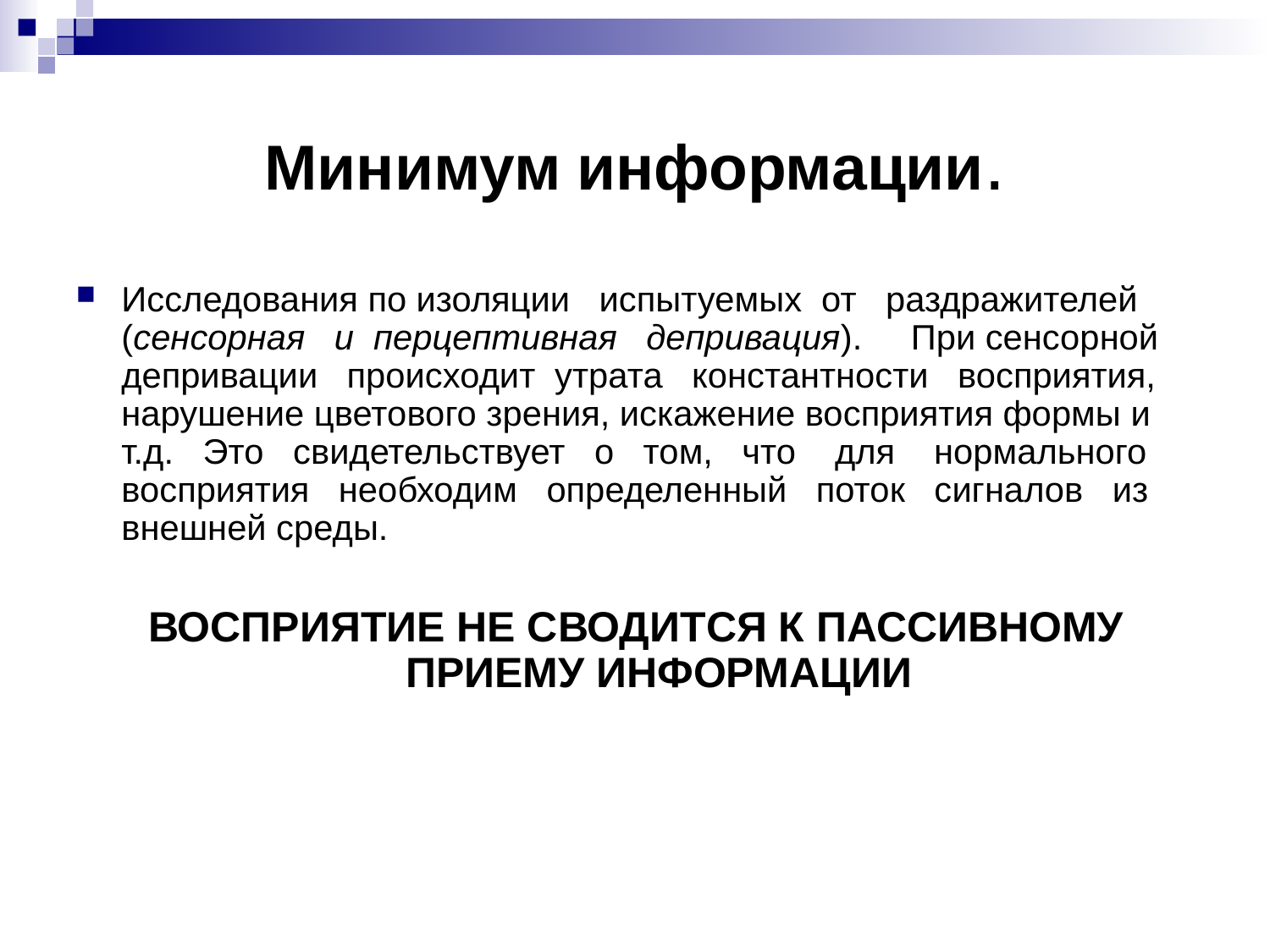

Минимум информации.
Исследования по изоляции   испытуемых  от   раздражителей (сенсорная   и  перцептивная   депривация).     При сенсорной депривации   происходит  утрата   константности   восприятия, нарушение цветового зрения, искажение восприятия формы и т.д.   Это   свидетельствует   о   том,   что    для    нормального восприятия   необходим   определенный   поток   сигналов   из внешней среды.

ВОСПРИЯТИЕ НЕ СВОДИТСЯ К ПАССИВНОМУ ПРИЕМУ ИНФОРМАЦИИ